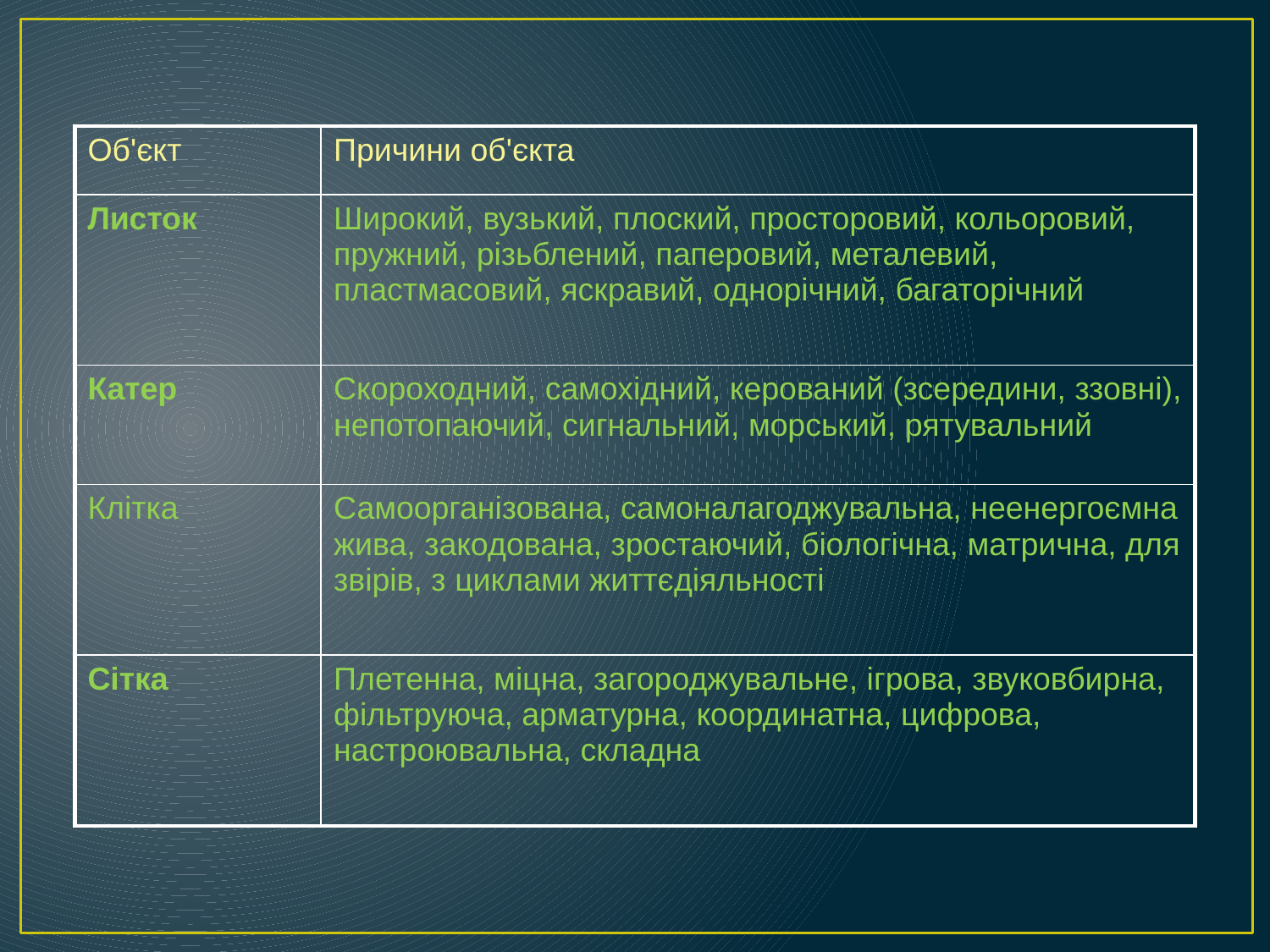

| Об'єкт | Причини об'єкта |
| --- | --- |
| Листок | Широкий, вузький, плоский, просторовий, кольоровий, пружний, різьблений, паперовий, металевий, пластмасовий, яскравий, однорічний, багаторічний |
| Катер | Скороходний, самохідний, керований (зсередини, ззовні), непотопаючий, сигнальний, морський, рятувальний |
| Клітка | Самоорганізована, самоналагоджувальна, неенергоємна жива, закодована, зростаючий, біологічна, матрична, для звірів, з циклами життєдіяльності |
| Сітка | Плетенна, міцна, загороджувальне, ігрова, звуковбирна, фільтруюча, арматурна, координатна, цифрова, настроювальна, складна |